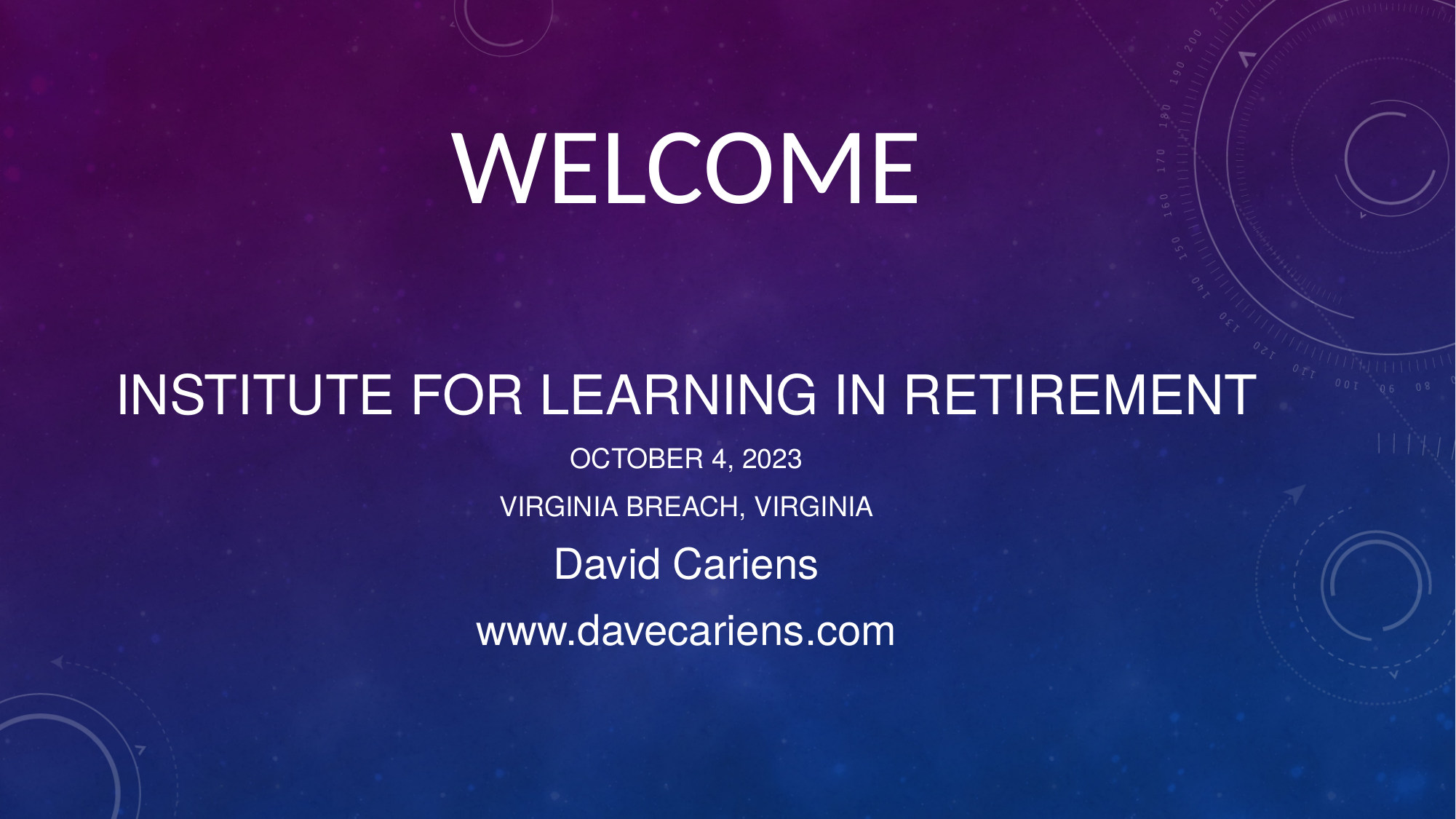

# welcome
INSTITUTE FOR LEARNING IN RETIREMENT
OCTOBER 4, 2023
VIRGINIA BREACH, VIRGINIA
David Cariens
www.davecariens.com